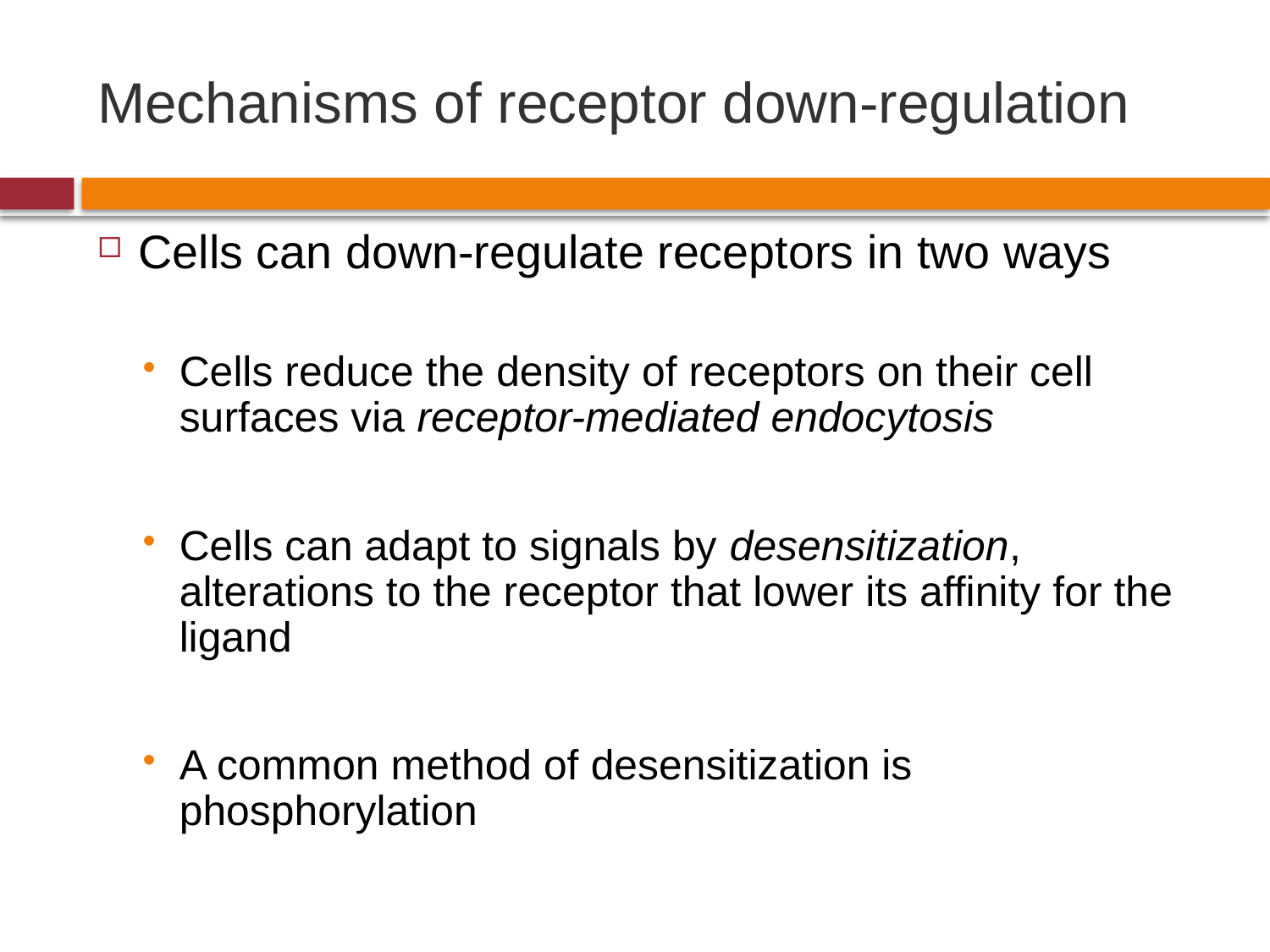

# Mechanisms of receptor down-regulation
Cells can down-regulate receptors in two ways

Cells reduce the density of receptors on their cell surfaces via receptor-mediated endocytosis

Cells can adapt to signals by desensitization, alterations to the receptor that lower its affinity for the ligand

A common method of desensitization is phosphorylation